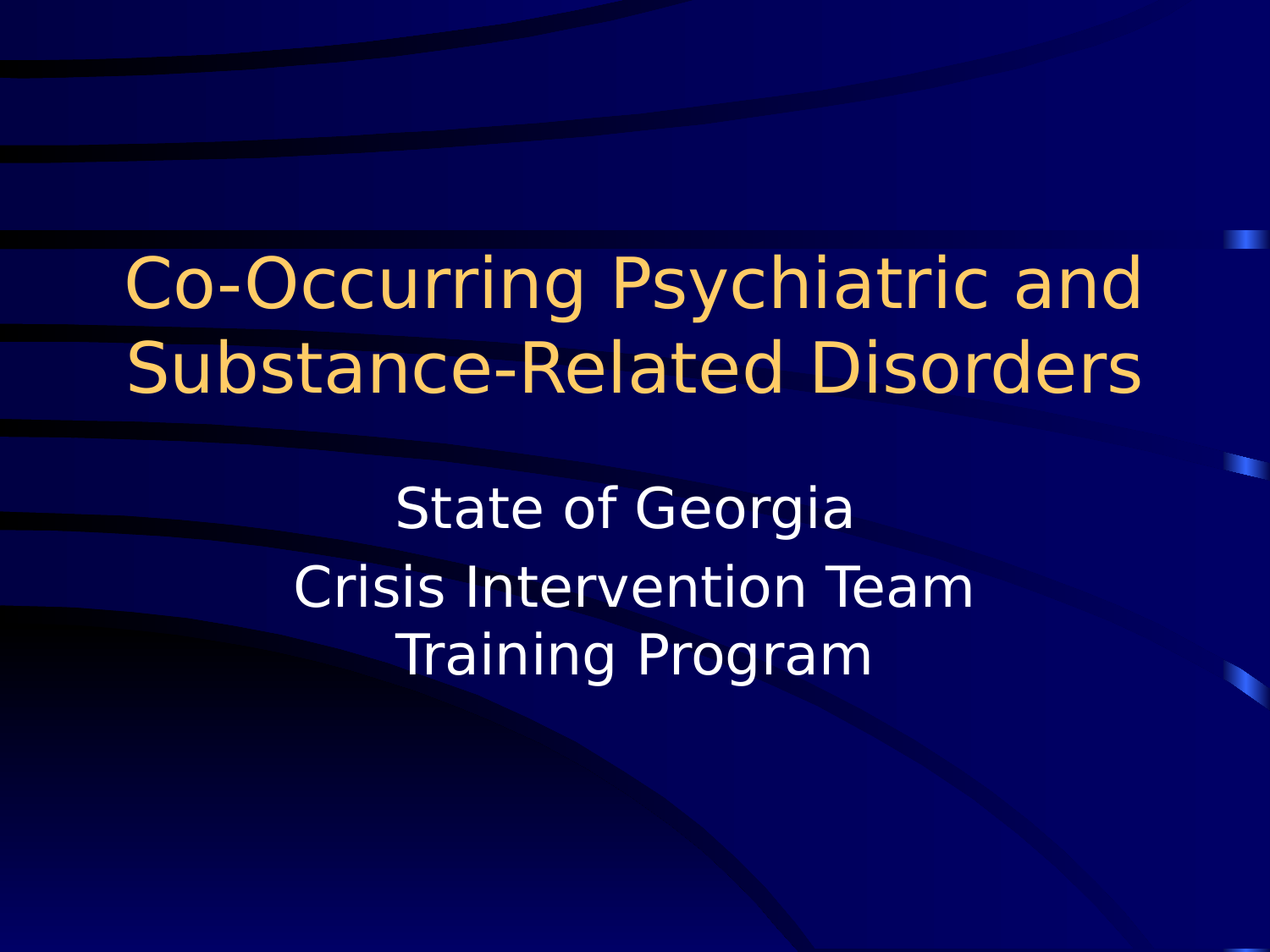

# Co-Occurring Psychiatric and Substance-Related Disorders
State of Georgia
Crisis Intervention Team Training Program